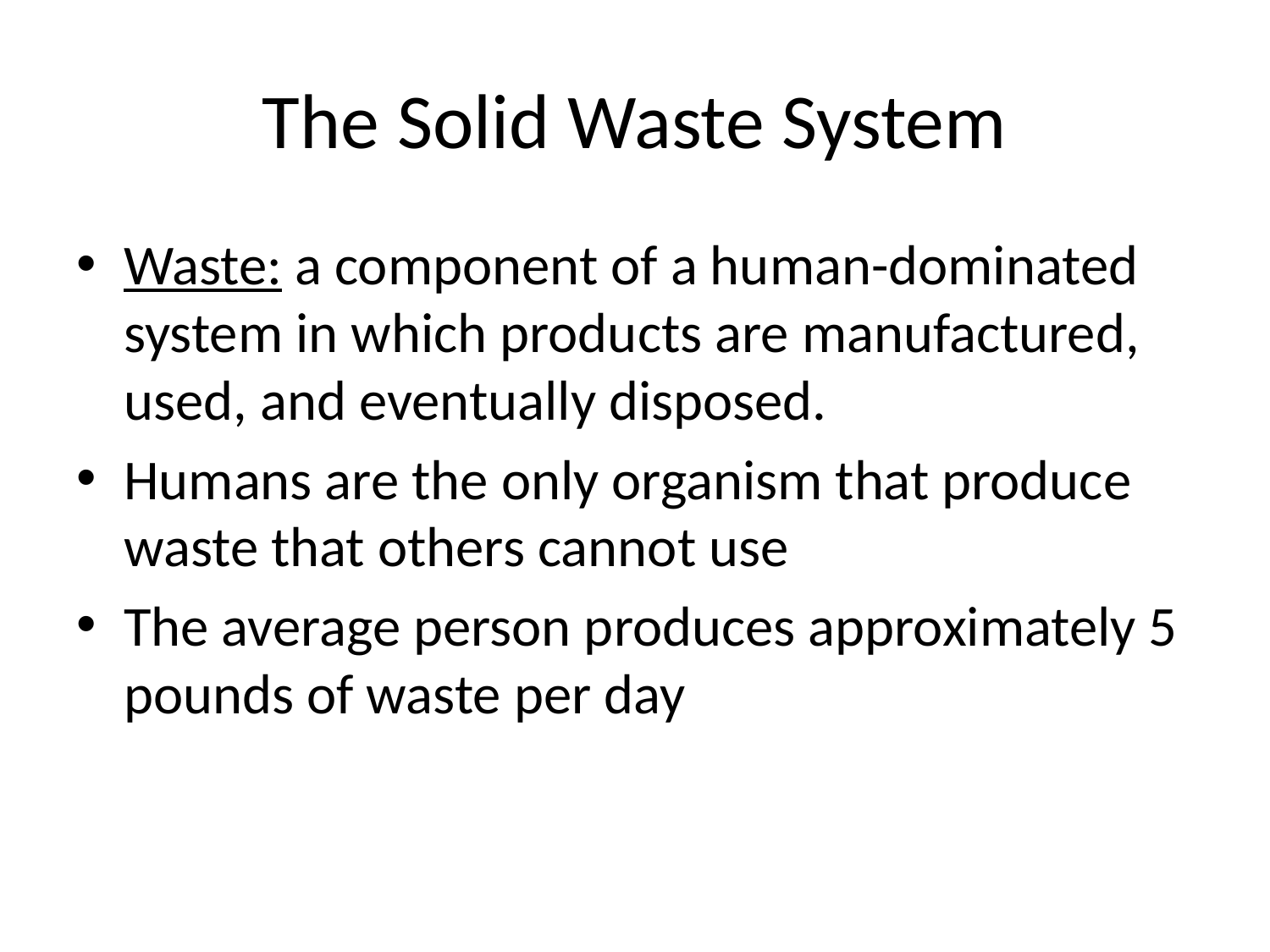

# The Solid Waste System
Waste: a component of a human-dominated system in which products are manufactured, used, and eventually disposed.
Humans are the only organism that produce waste that others cannot use
The average person produces approximately 5 pounds of waste per day